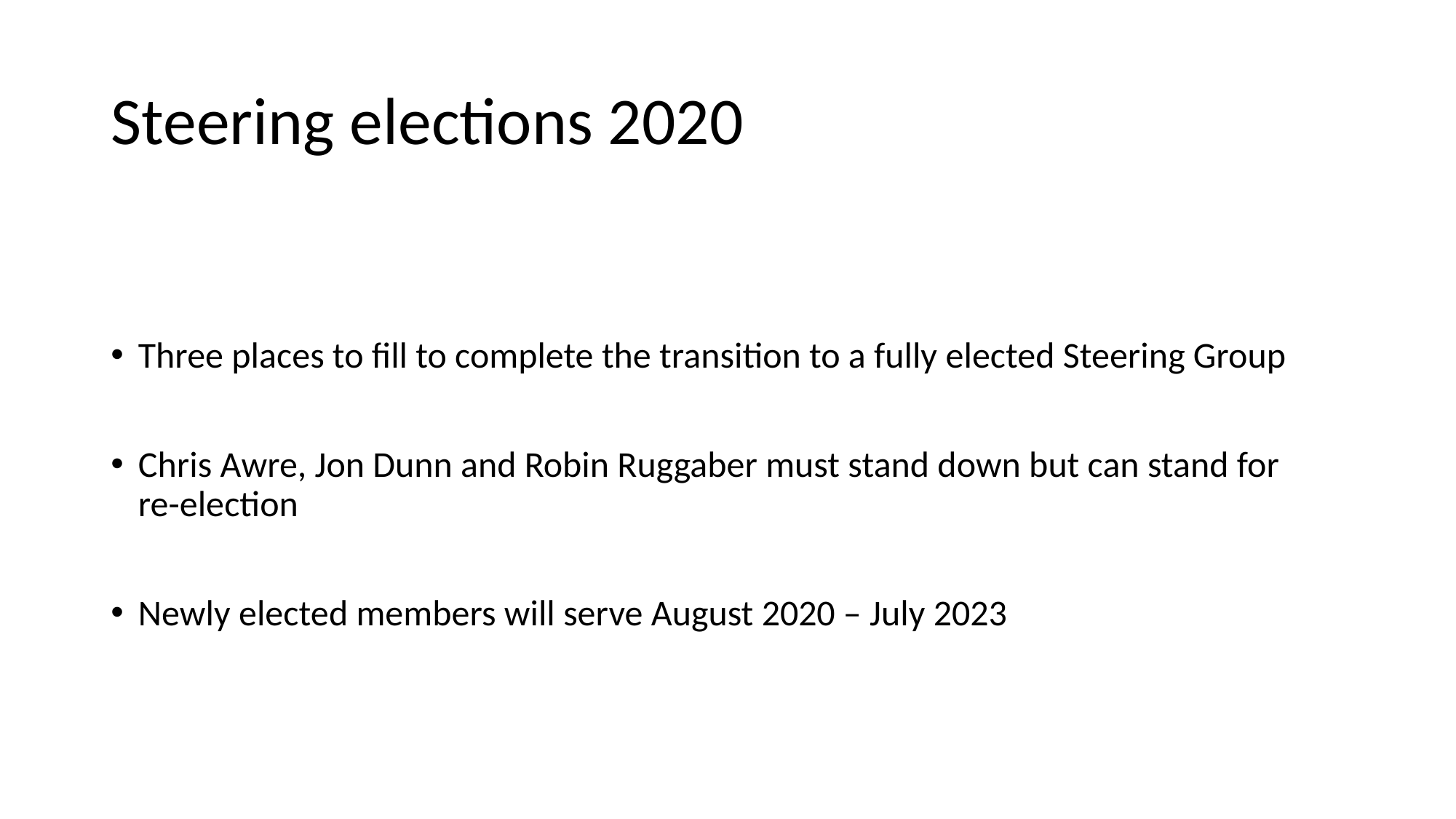

# Steering elections 2020

Three places to fill to complete the transition to a fully elected Steering Group

Chris Awre, Jon Dunn and Robin Ruggaber must stand down but can stand for   re-election

Newly elected members will serve August 2020 – July 2023